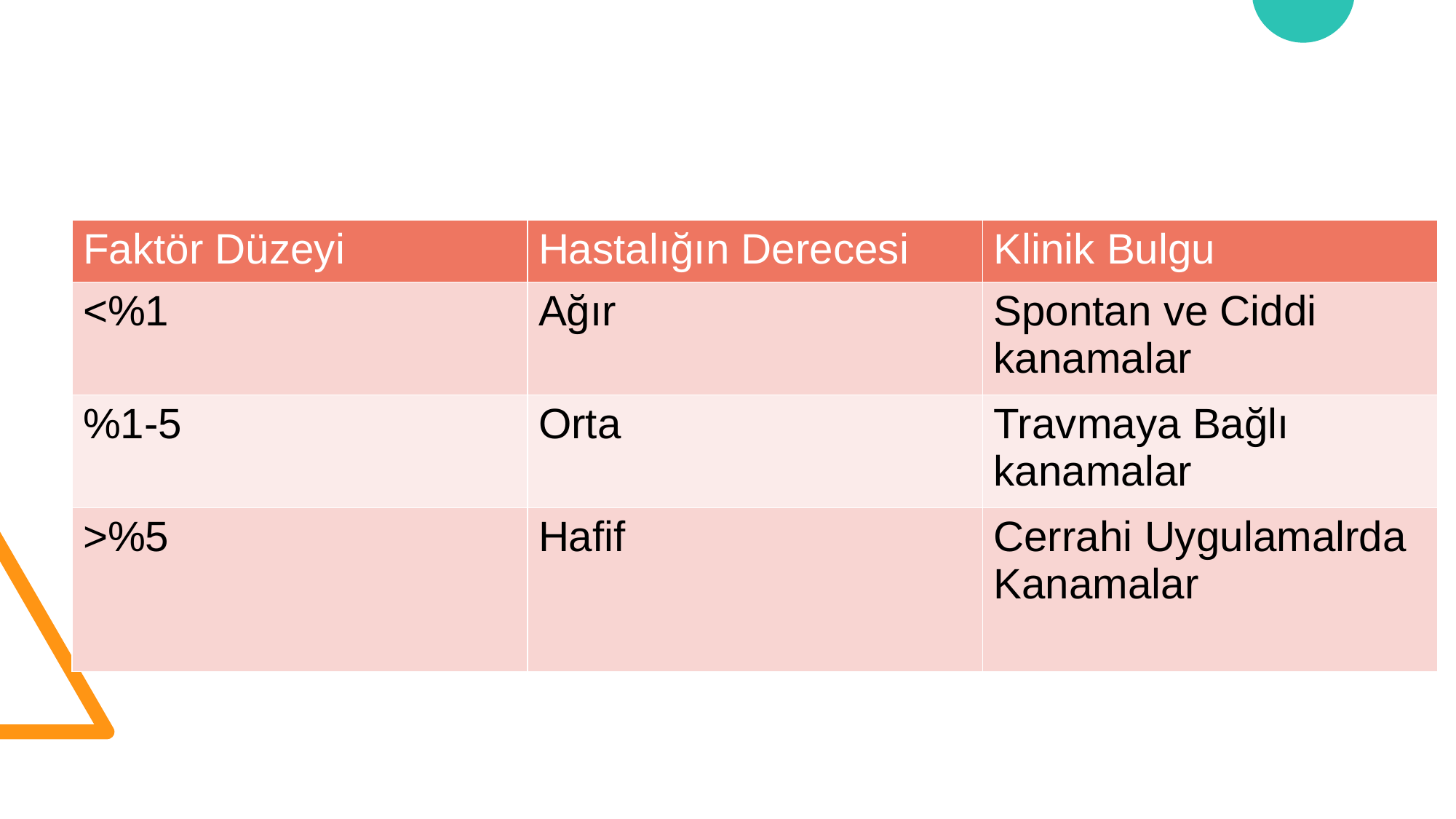

| Faktör Düzeyi | Hastalığın Derecesi | Klinik Bulgu |
| --- | --- | --- |
| <%1 | Ağır | Spontan ve Ciddi kanamalar |
| %1-5 | Orta | Travmaya Bağlı kanamalar |
| >%5 | Hafif | Cerrahi Uygulamalrda Kanamalar |